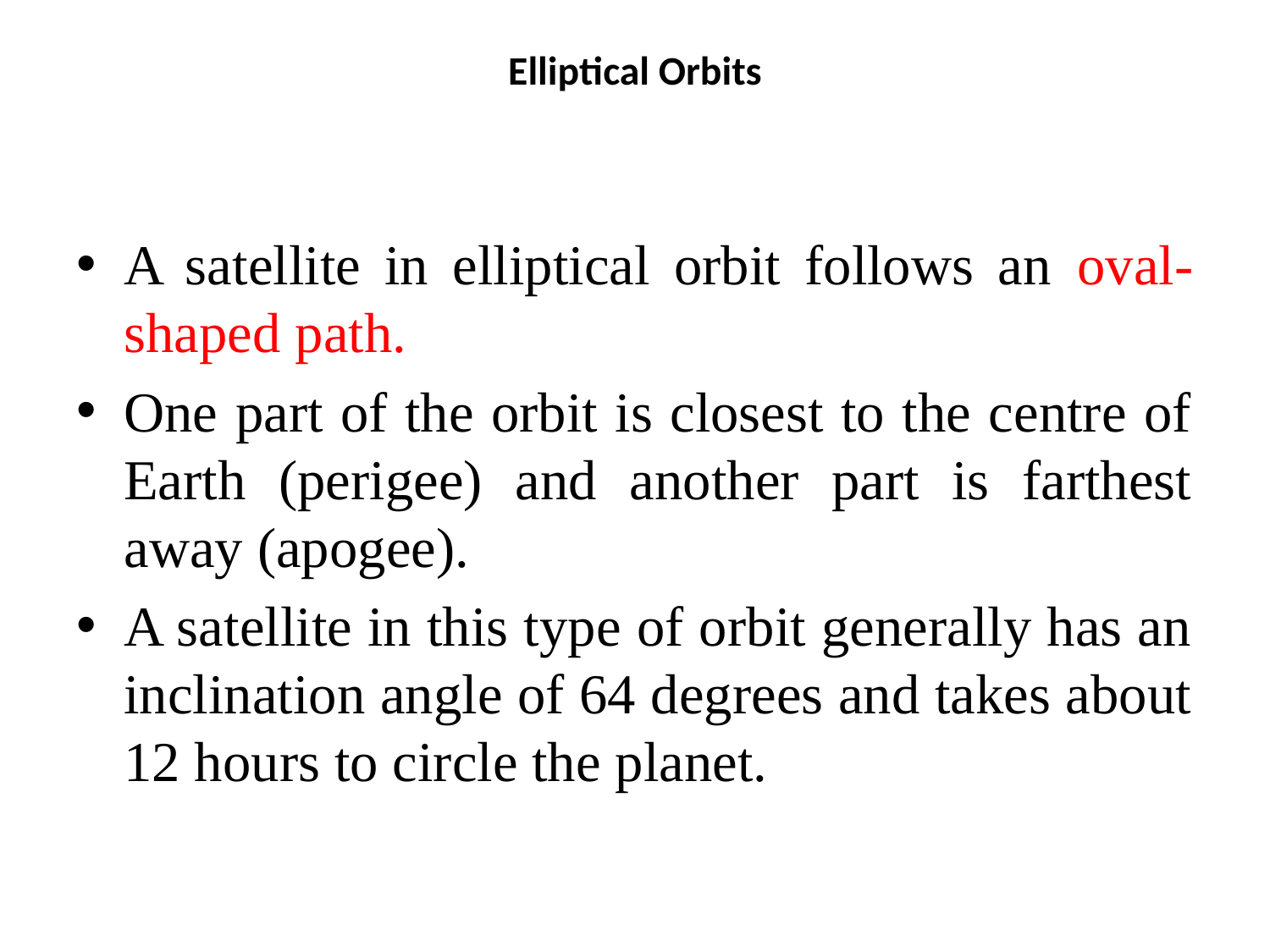

# Elliptical Orbits
A satellite in elliptical orbit follows an oval-shaped path.
One part of the orbit is closest to the centre of Earth (perigee) and another part is farthest away (apogee).
A satellite in this type of orbit generally has an inclination angle of 64 degrees and takes about 12 hours to circle the planet.